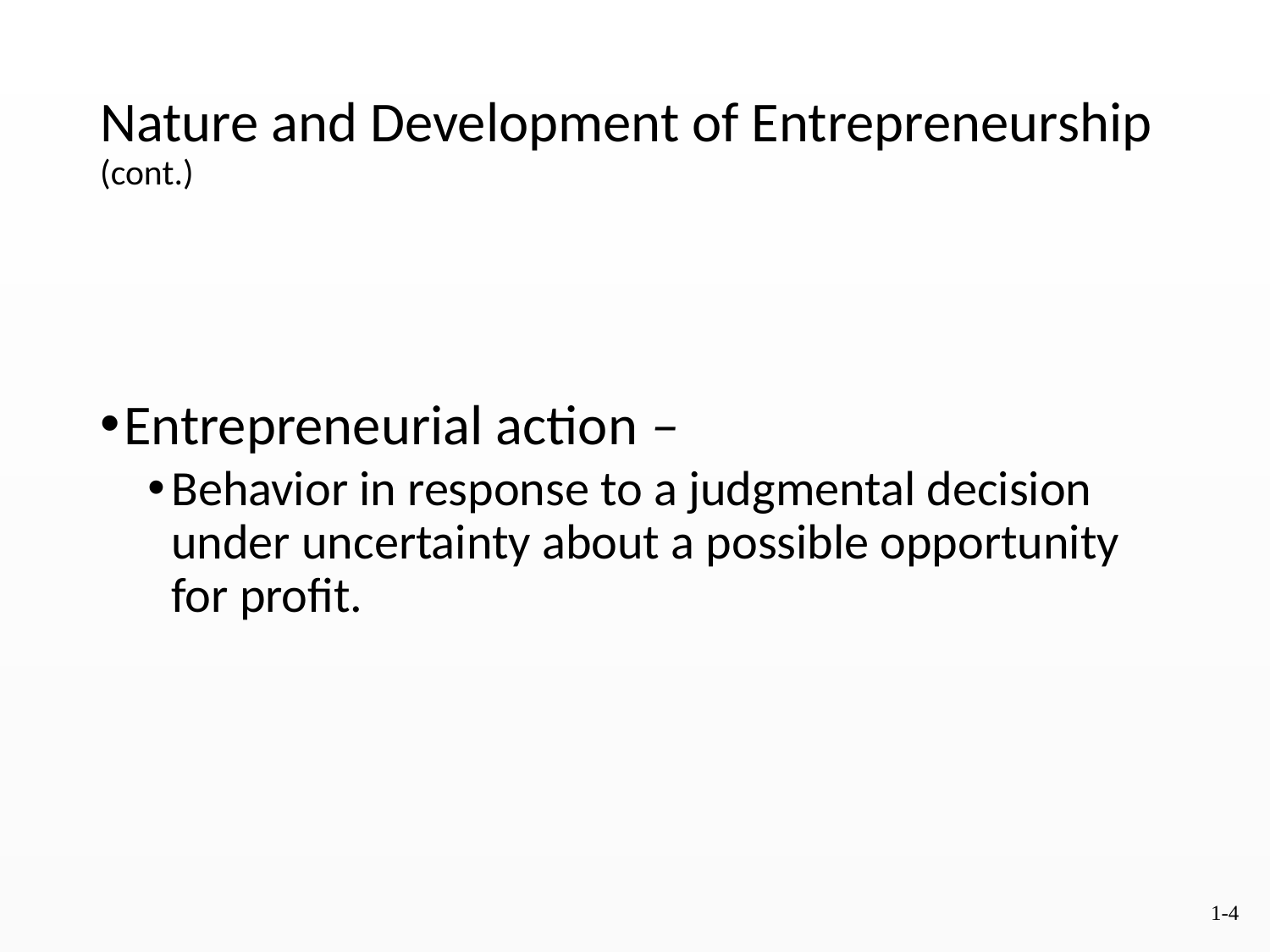

# Nature and Development of Entrepreneurship (cont.)
Entrepreneurial action –
Behavior in response to a judgmental decision under uncertainty about a possible opportunity for profit.